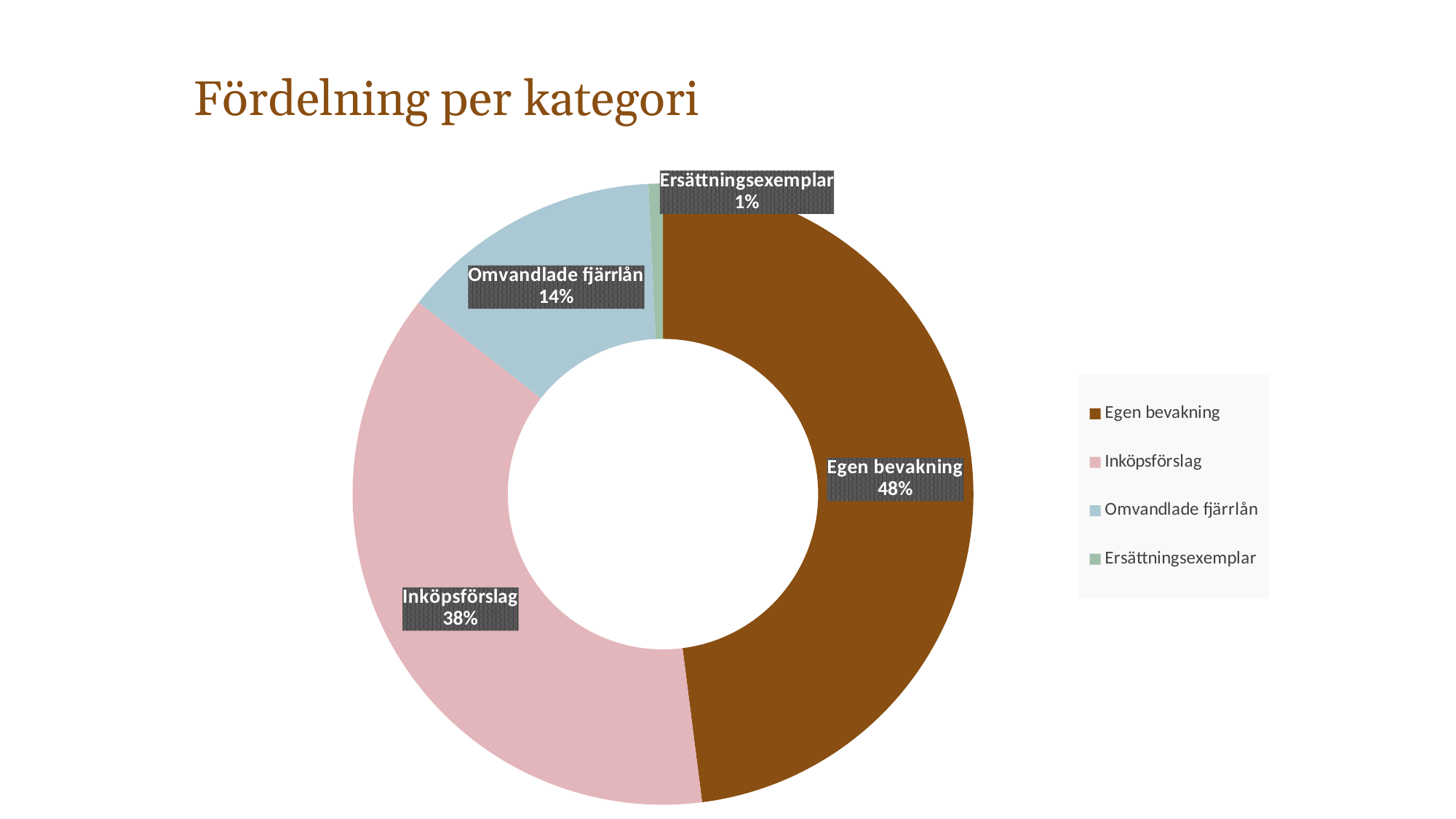

# Fördelning per kategori

### Chart

| Category | Försäljning |
|---|---|
| Egen bevakning | 47.94 |
| Inköpsförslag | 37.56 |
| Omvandlade fjärrlån | 13.65 |
| Ersättningsexemplar | 0.75 |